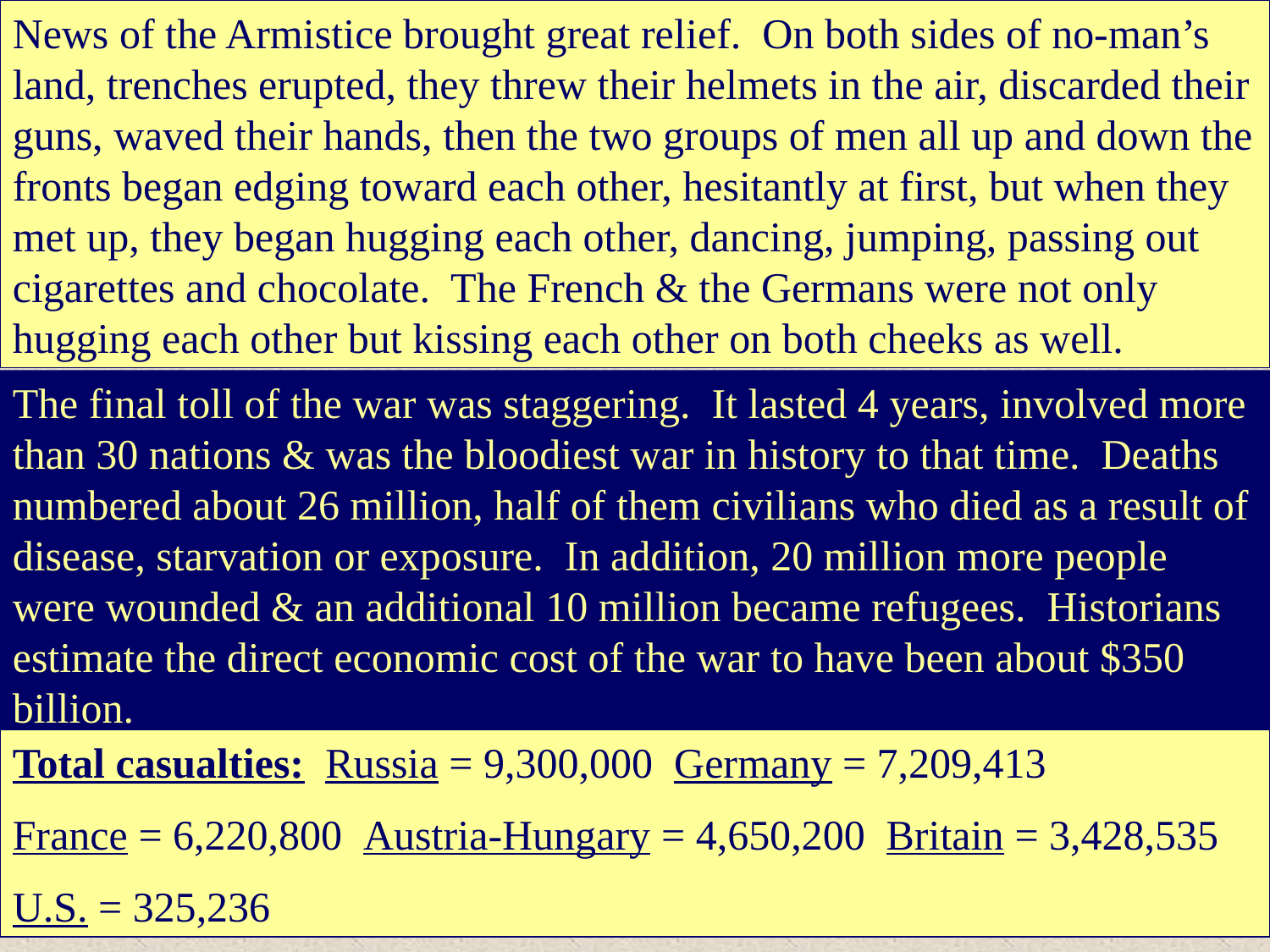

News of the Armistice brought great relief.  On both sides of no-man’s land, trenches erupted, they threw their helmets in the air, discarded their guns, waved their hands, then the two groups of men all up and down the fronts began edging toward each other, hesitantly at first, but when they met up, they began hugging each other, dancing, jumping, passing out cigarettes and chocolate.  The French & the Germans were not only hugging each other but kissing each other on both cheeks as well.
The final toll of the war was staggering.  It lasted 4 years, involved more than 30 nations & was the bloodiest war in history to that time.  Deaths numbered about 26 million, half of them civilians who died as a result of disease, starvation or exposure.  In addition, 20 million more people were wounded & an additional 10 million became refugees.  Historians estimate the direct economic cost of the war to have been about $350 billion.
Total casualties:  Russia = 9,300,000  Germany = 7,209,413
France = 6,220,800  Austria-Hungary = 4,650,200  Britain = 3,428,535
U.S. = 325,236